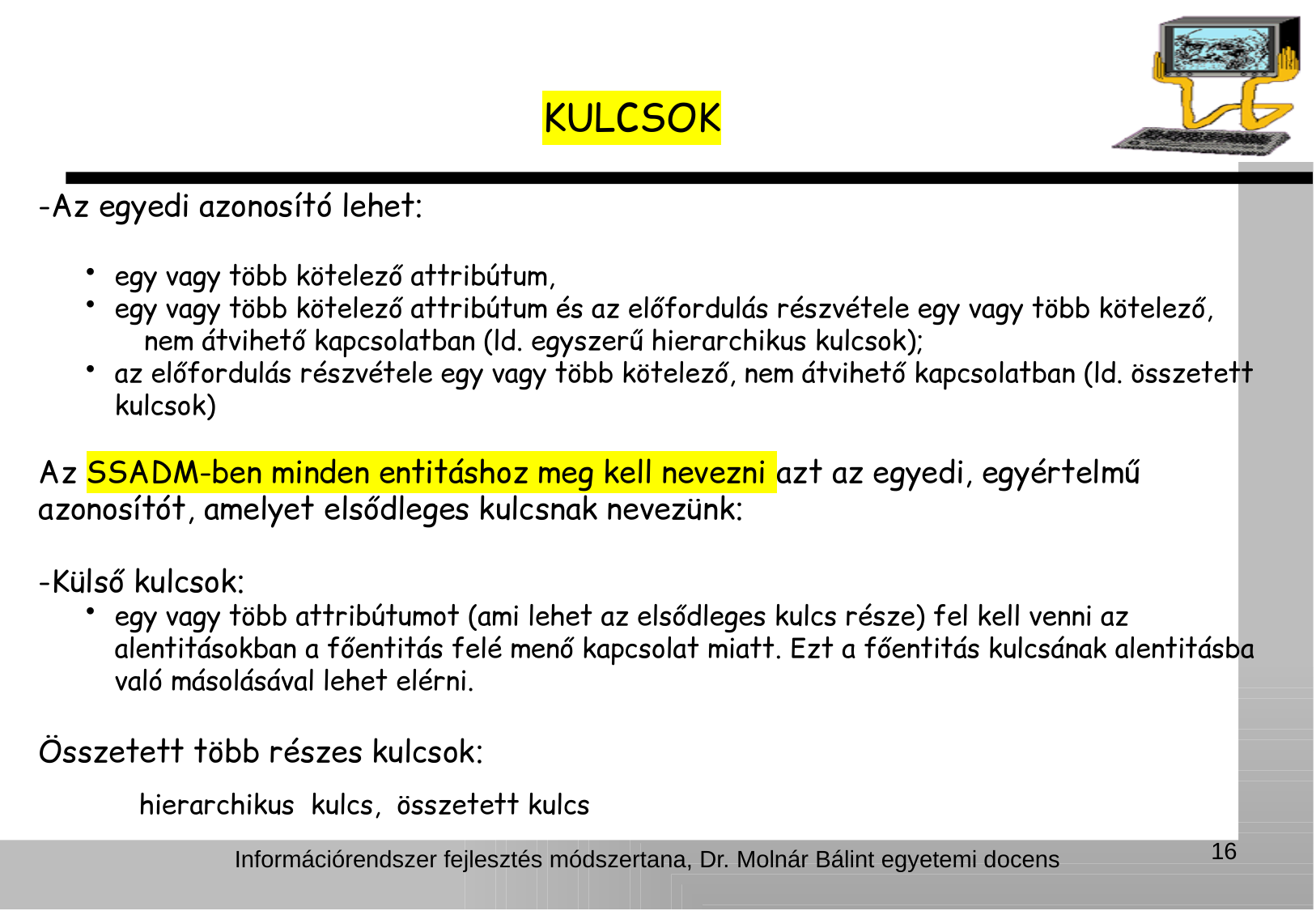

KULCSOK

-Az egyedi azonosító lehet:

egy vagy több kötelező attribútum,
egy vagy több kötelező attribútum és az előfordulás részvétele egy vagy több kötelező,
             nem átvihető kapcsolatban (ld. egyszerű hierarchikus kulcsok);
az előfordulás részvétele egy vagy több kötelező, nem átvihető kapcsolatban (ld. összetett kulcsok)

Az SSADM-ben minden entitáshoz meg kell nevezni azt az egyedi, egyértelmű azonosítót, amelyet elsődleges kulcsnak nevezünk:

-Külső kulcsok:
egy vagy több attribútumot (ami lehet az elsődleges kulcs része) fel kell venni az alentitásokban a főentitás felé menő kapcsolat miatt. Ezt a főentitás kulcsának alentitásba való másolásával lehet elérni.

Összetett több részes kulcsok:
           hierarchikus  kulcs,  összetett kulcs

16
Információrendszer fejlesztés módszertana, Dr. Molnár Bálint egyetemi docens